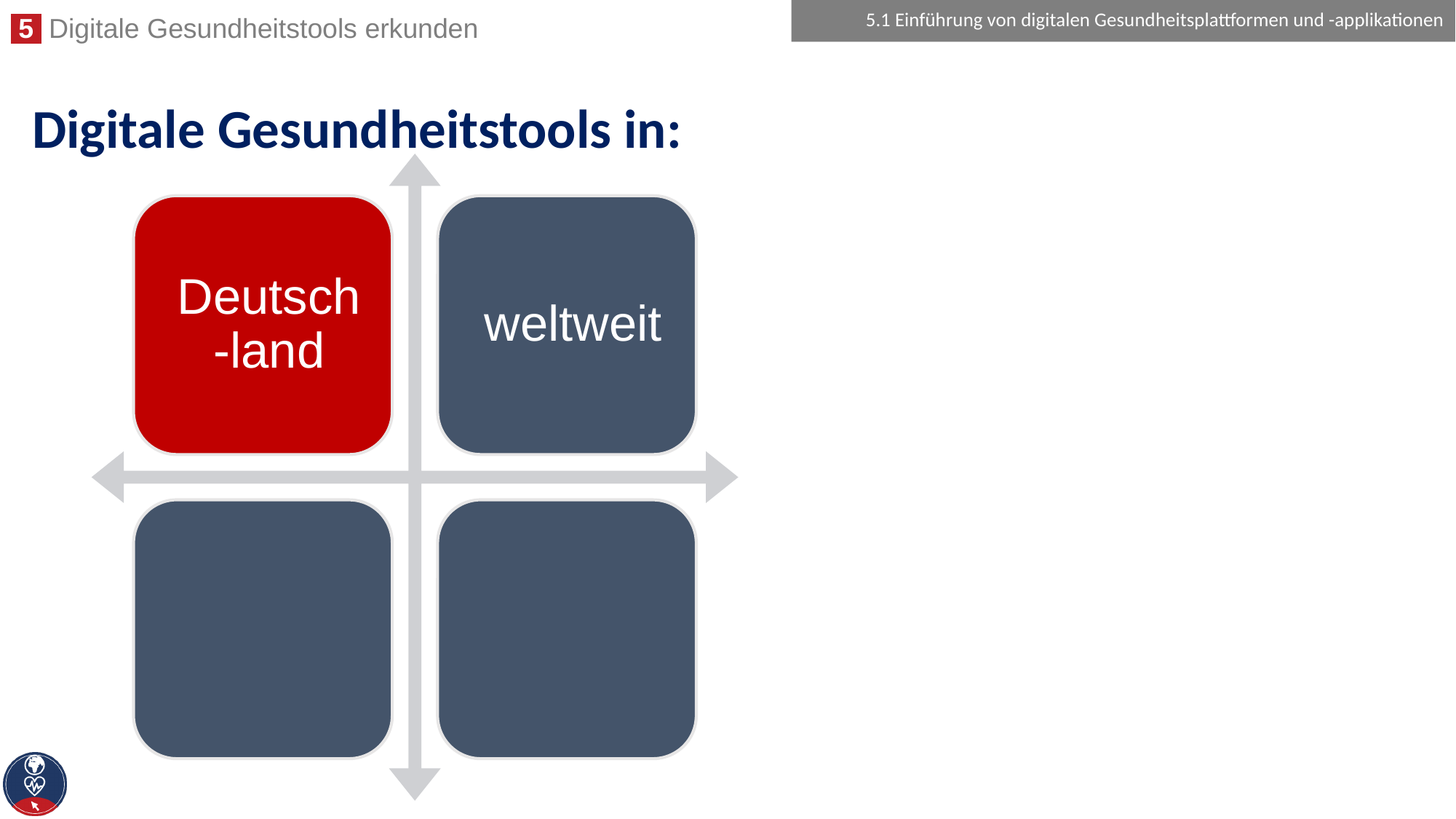

5.1 Einführung von digitalen Gesundheitsplattformen und -applikationen
# Digitale Gesundheitstools in:
Deutsch-land
weltweit